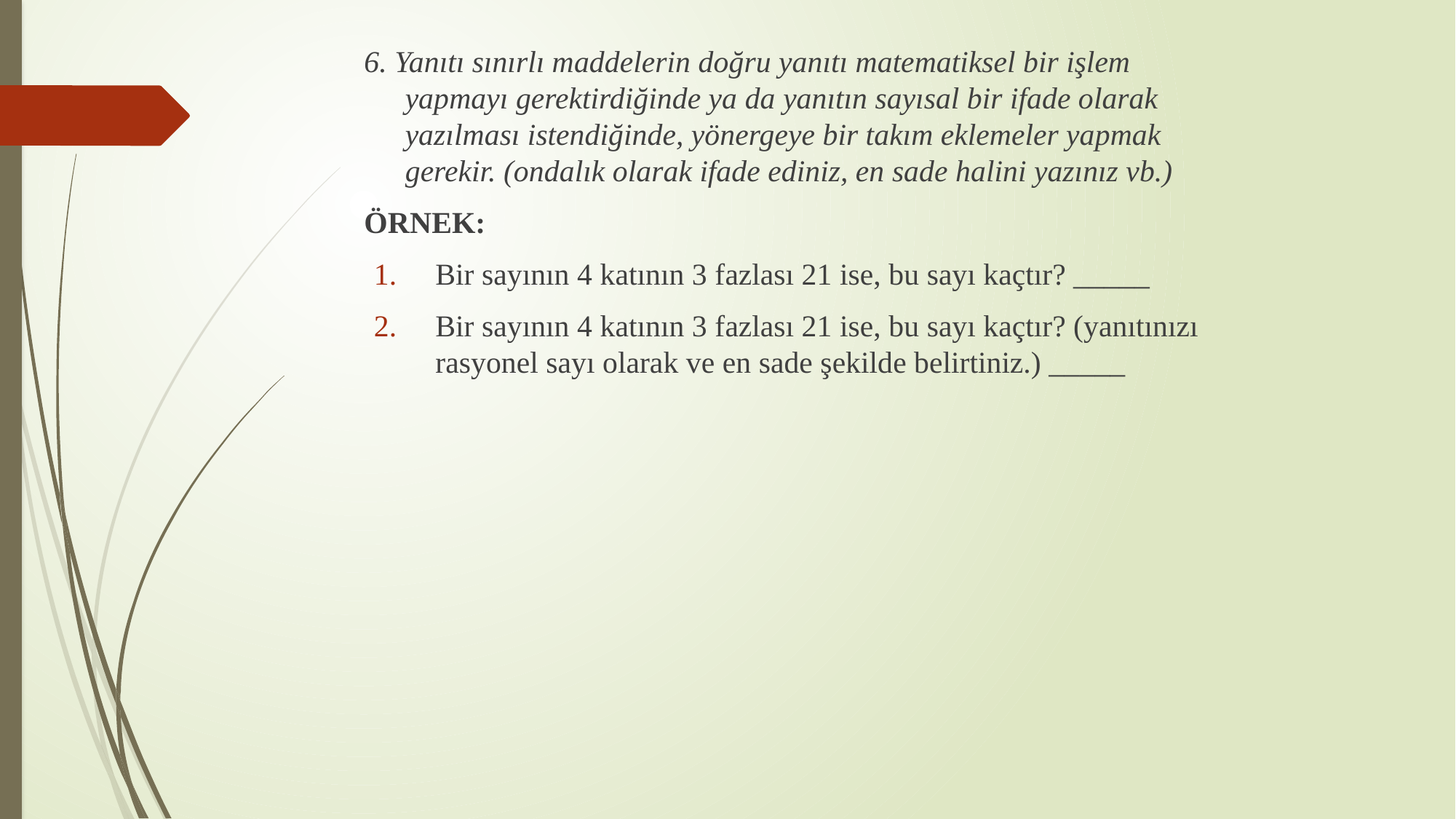

6. Yanıtı sınırlı maddelerin doğru yanıtı matematiksel bir işlem yapmayı gerektirdiğinde ya da yanıtın sayısal bir ifade olarak yazılması istendiğinde, yönergeye bir takım eklemeler yapmak gerekir. (ondalık olarak ifade ediniz, en sade halini yazınız vb.)
ÖRNEK:
Bir sayının 4 katının 3 fazlası 21 ise, bu sayı kaçtır? _____
Bir sayının 4 katının 3 fazlası 21 ise, bu sayı kaçtır? (yanıtınızı rasyonel sayı olarak ve en sade şekilde belirtiniz.) _____